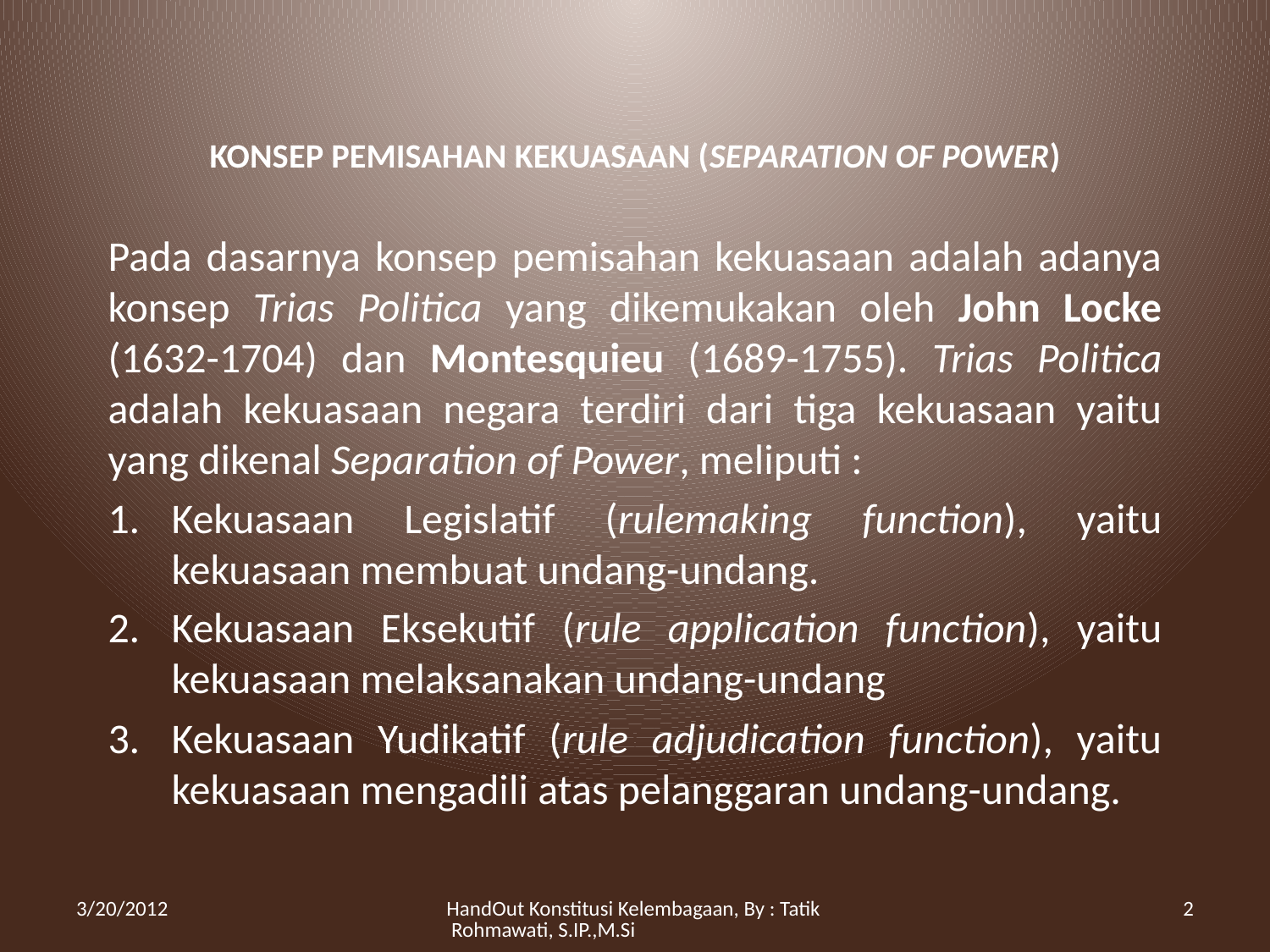

# KONSEP PEMISAHAN KEKUASAAN (SEPARATION OF POWER)
Pada dasarnya konsep pemisahan kekuasaan adalah adanya konsep Trias Politica yang dikemukakan oleh John Locke (1632-1704) dan Montesquieu (1689-1755). Trias Politica adalah kekuasaan negara terdiri dari tiga kekuasaan yaitu yang dikenal Separation of Power, meliputi :
Kekuasaan Legislatif (rulemaking function), yaitu kekuasaan membuat undang-undang.
Kekuasaan Eksekutif (rule application function), yaitu kekuasaan melaksanakan undang-undang
Kekuasaan Yudikatif (rule adjudication function), yaitu kekuasaan mengadili atas pelanggaran undang-undang.
3/20/2012
HandOut Konstitusi Kelembagaan, By : Tatik Rohmawati, S.IP.,M.Si
2